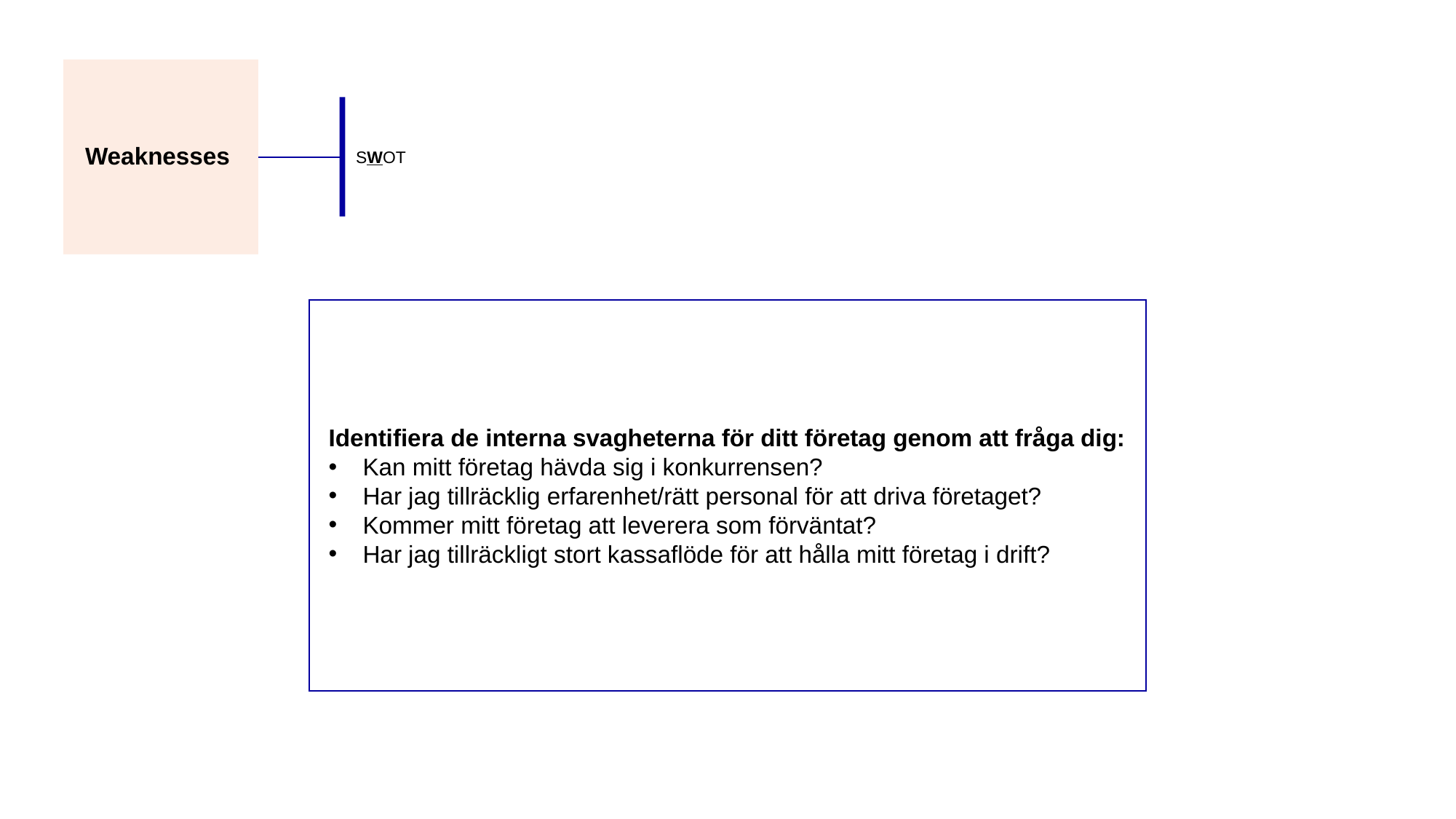

Weaknesses

SWOT
Identifiera de interna svagheterna för ditt företag genom att fråga dig:
Kan mitt företag hävda sig i konkurrensen?
Har jag tillräcklig erfarenhet/rätt personal för att driva företaget?
Kommer mitt företag att leverera som förväntat?
Har jag tillräckligt stort kassaflöde för att hålla mitt företag i drift?